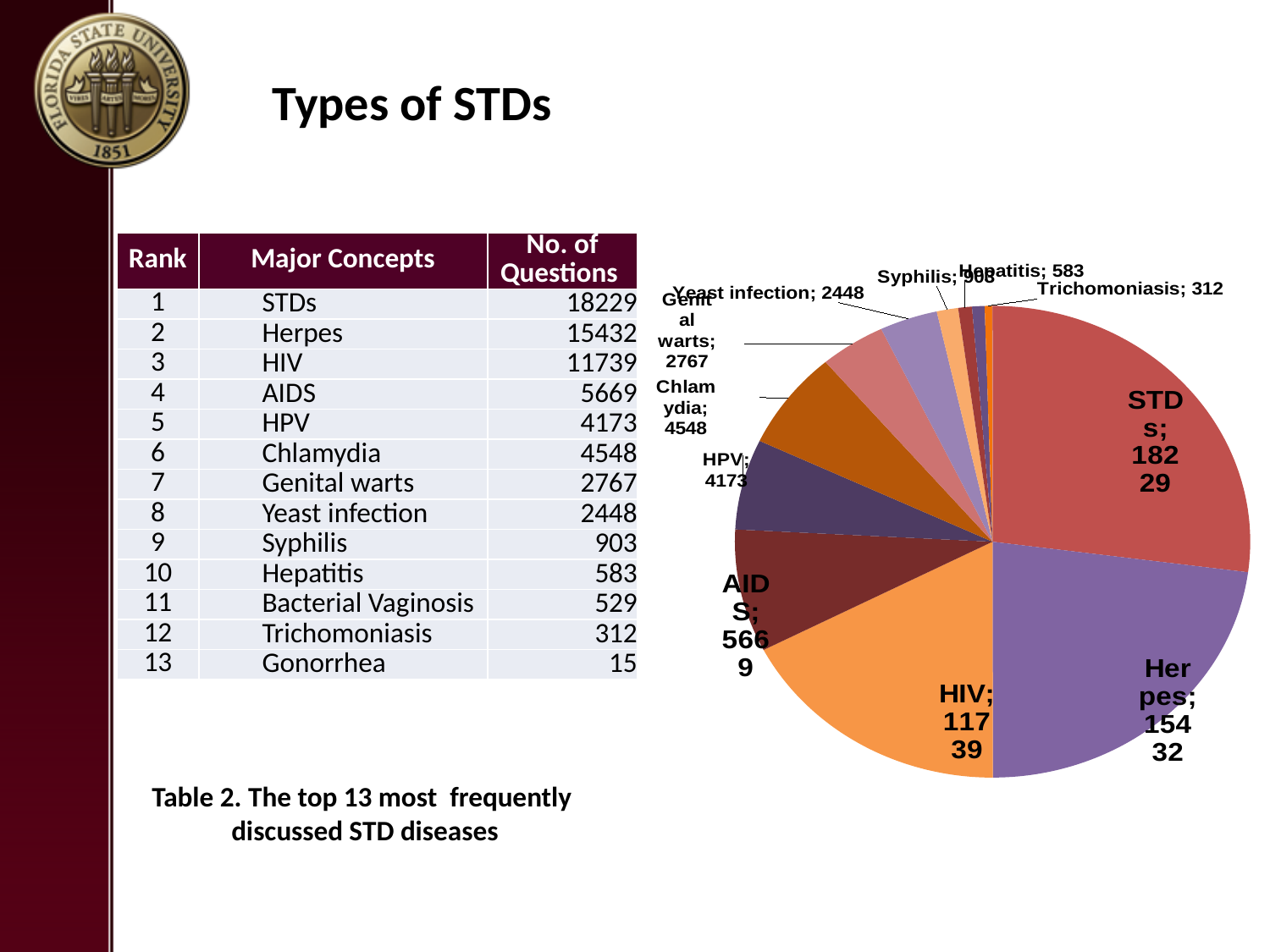

# Types of STDs
| Rank | Major Concepts | No. of Questions |
| --- | --- | --- |
| 1 | STDs | 18229 |
| 2 | Herpes | 15432 |
| 3 | HIV | 11739 |
| 4 | AIDS | 5669 |
| 5 | HPV | 4173 |
| 6 | Chlamydia | 4548 |
| 7 | Genital warts | 2767 |
| 8 | Yeast infection | 2448 |
| 9 | Syphilis | 903 |
| 10 | Hepatitis | 583 |
| 11 | Bacterial Vaginosis | 529 |
| 12 | Trichomoniasis | 312 |
| 13 | Gonorrhea | 15 |

### Chart

| Category |  |
|---|---|
| STDs | 18229.0 |
| Herpes | 15432.0 |
| HIV | 11739.0 |
| AIDS | 5669.0 |
| HPV | 4173.0 |
| Chlamydia | 4548.0 |
| Genital warts | 2767.0 |
| Yeast infection | 2448.0 |
| Syphilis | 903.0 |
| Hepatitis | 583.0 |
| Bacterial vaginosis | 529.0 |
| Trichomoniasis | 312.0 |
| Gonnoreah | 15.0 |
Table 2. The top 13 most  frequently
discussed STD diseases